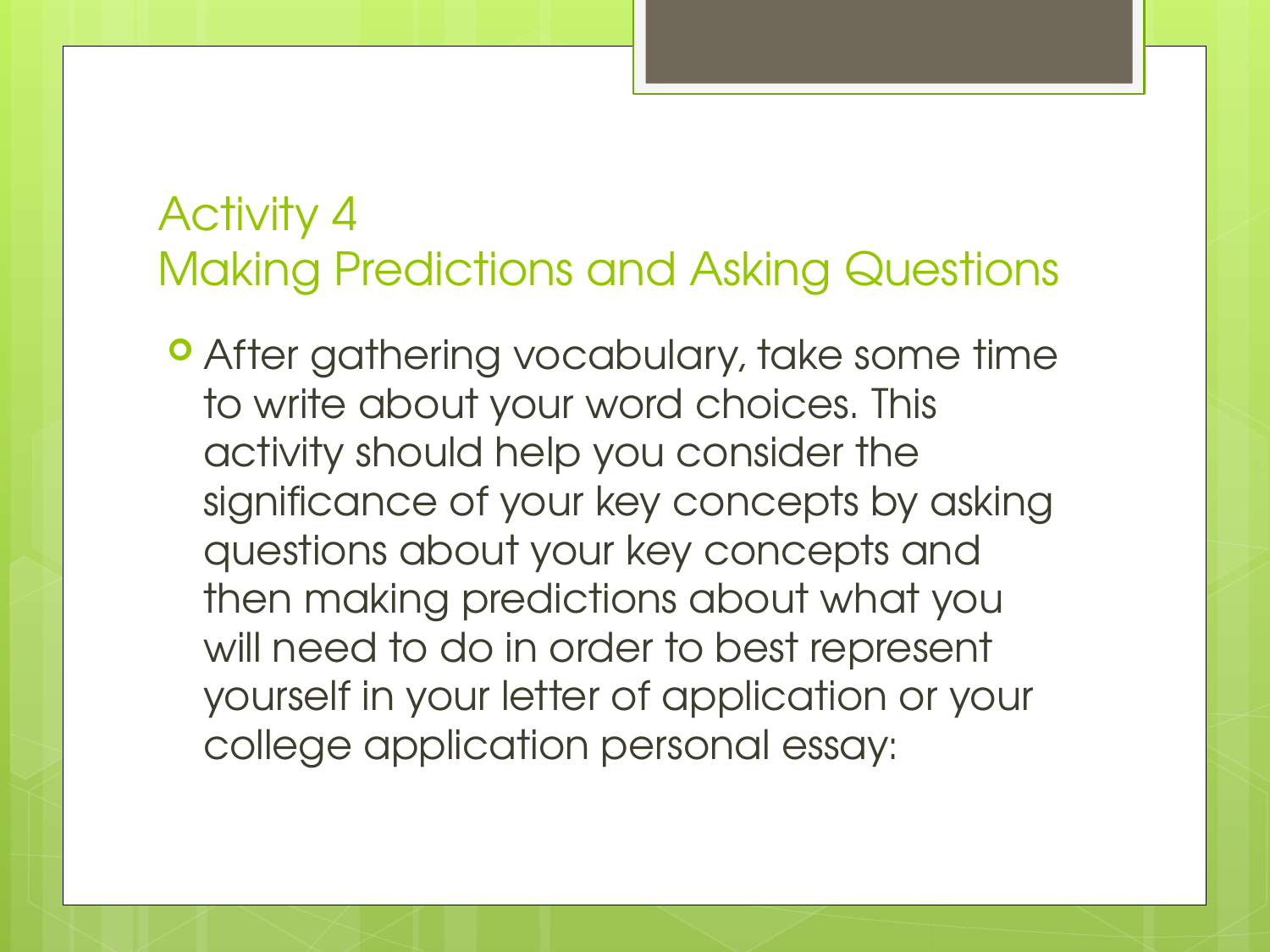

# Activity 4 Making Predictions and Asking Questions
After gathering vocabulary, take some time to write about your word choices. This activity should help you consider the significance of your key concepts by asking questions about your key concepts and then making predictions about what you will need to do in order to best represent yourself in your letter of application or your college application personal essay: